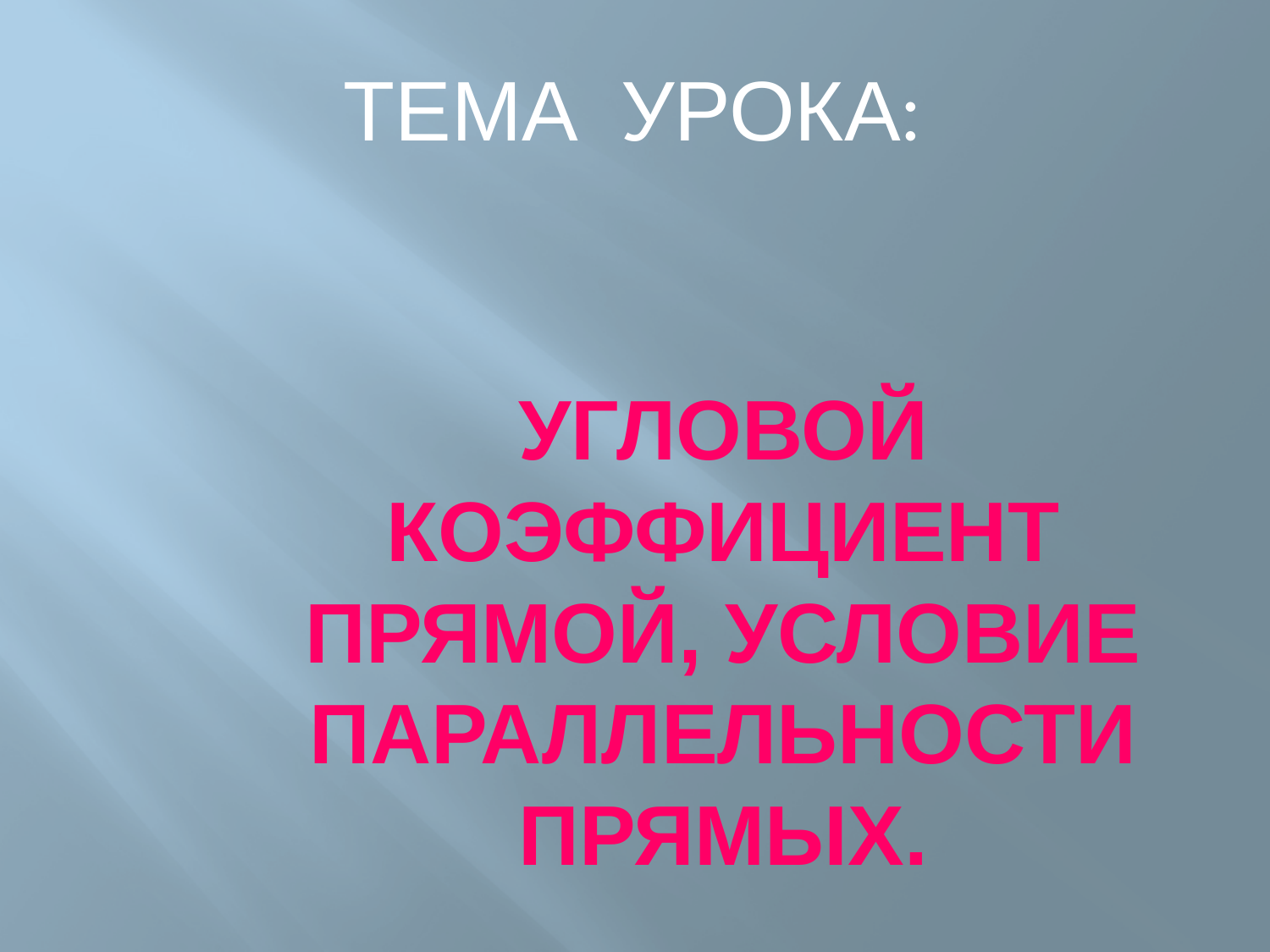

ТЕМА  УРОКА:
# угловой коэффициент прямой, условие параллельности прямых.